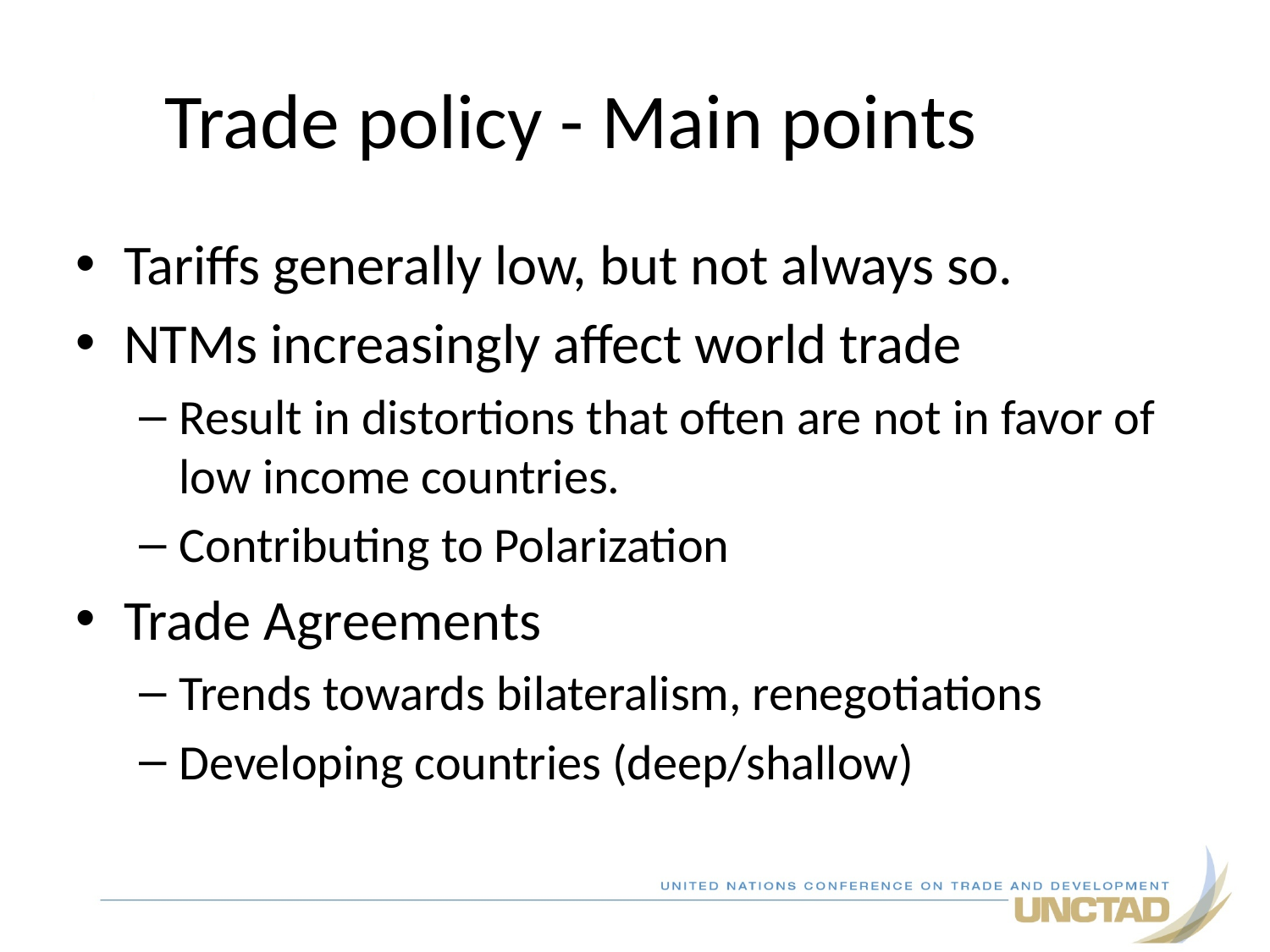

Trade policy - Main points

Tariffs generally low, but not always so.
NTMs increasingly affect world trade
Result in distortions that often are not in favor of low income countries.
Contributing to Polarization
Trade Agreements
Trends towards bilateralism, renegotiations
Developing countries (deep/shallow)